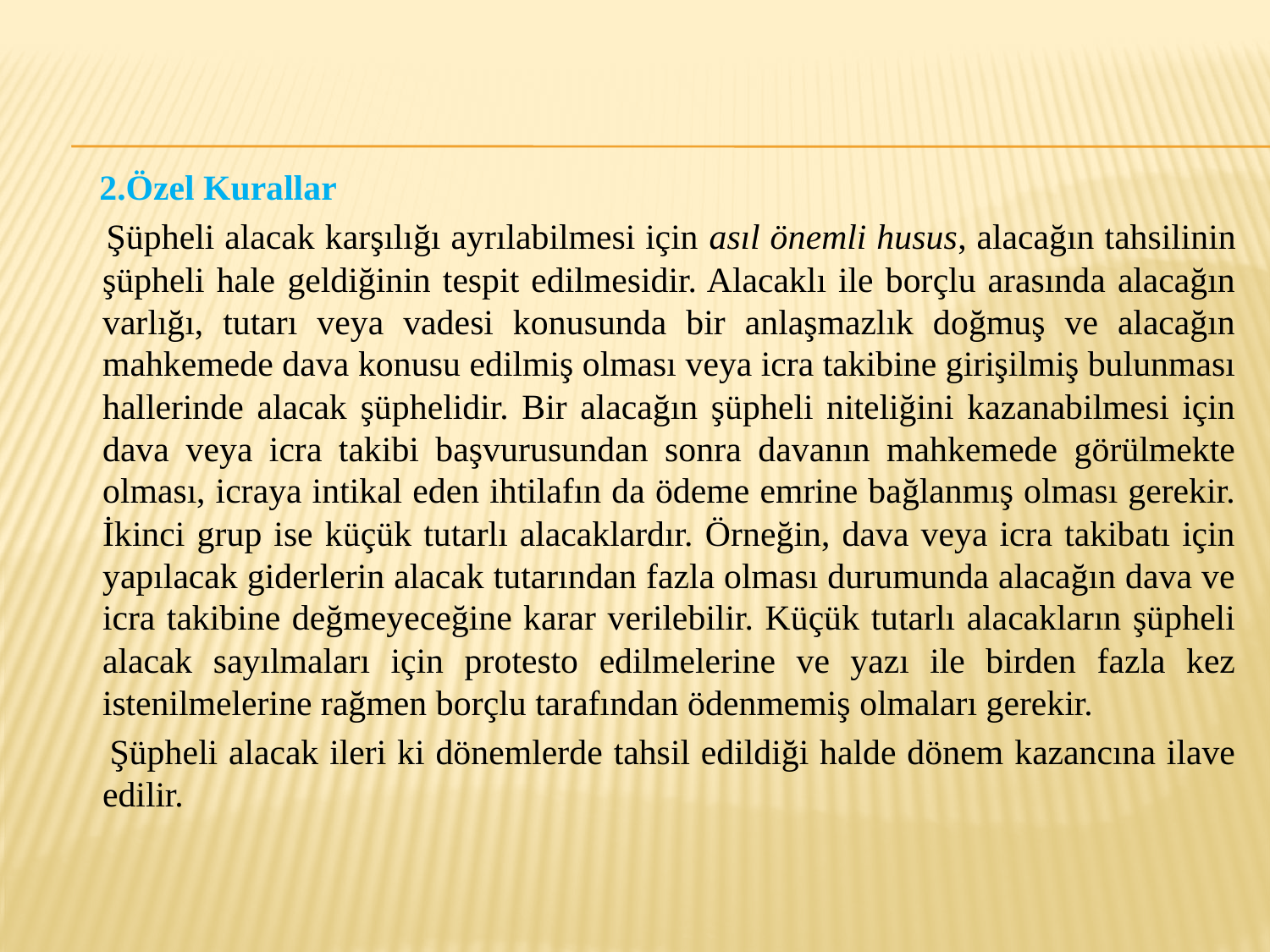

2.Özel Kurallar
     Şüpheli alacak karşılığı ayrılabilmesi için asıl önemli husus, alacağın tahsilinin şüpheli hale geldiğinin tespit edilmesidir. Alacaklı ile borçlu arasında alacağın varlığı, tutarı veya vadesi konusunda bir anlaşmazlık doğmuş ve alacağın mahkemede dava konusu edilmiş olması veya icra takibine girişilmiş bulunması hallerinde alacak şüphelidir. Bir alacağın şüpheli niteliğini kazanabilmesi için dava veya icra takibi başvurusundan sonra davanın mahkemede görülmekte olması, icraya intikal eden ihtilafın da ödeme emrine bağlanmış olması gerekir. İkinci grup ise küçük tutarlı alacaklardır. Örneğin, dava veya icra takibatı için yapılacak giderlerin alacak tutarından fazla olması durumunda alacağın dava ve icra takibine değmeyeceğine karar verilebilir. Küçük tutarlı alacakların şüpheli alacak sayılmaları için protesto edilmelerine ve yazı ile birden fazla kez istenilmelerine rağmen borçlu tarafından ödenmemiş olmaları gerekir.
     Şüpheli alacak ileri ki dönemlerde tahsil edildiği halde dönem kazancına ilave edilir.